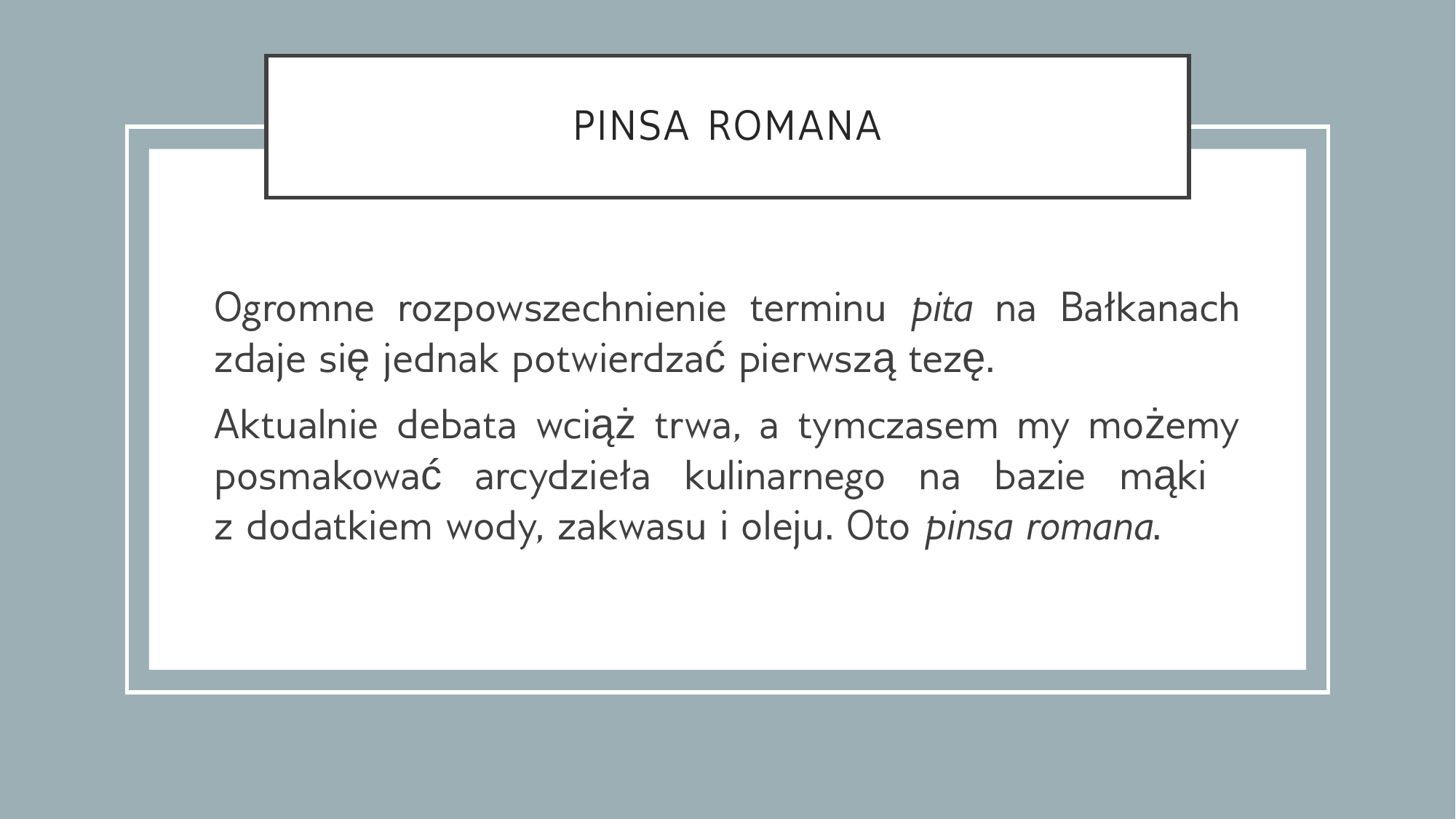

# Pinsa Romana

Ogromne rozpowszechnienie terminu pita na Bałkanach zdaje się jednak potwierdzać pierwszą tezę.
Aktualnie debata wciąż trwa, a tymczasem my możemy posmakować arcydzieła kulinarnego na bazie mąki
z dodatkiem wody, zakwasu i oleju. Oto pinsa romana.